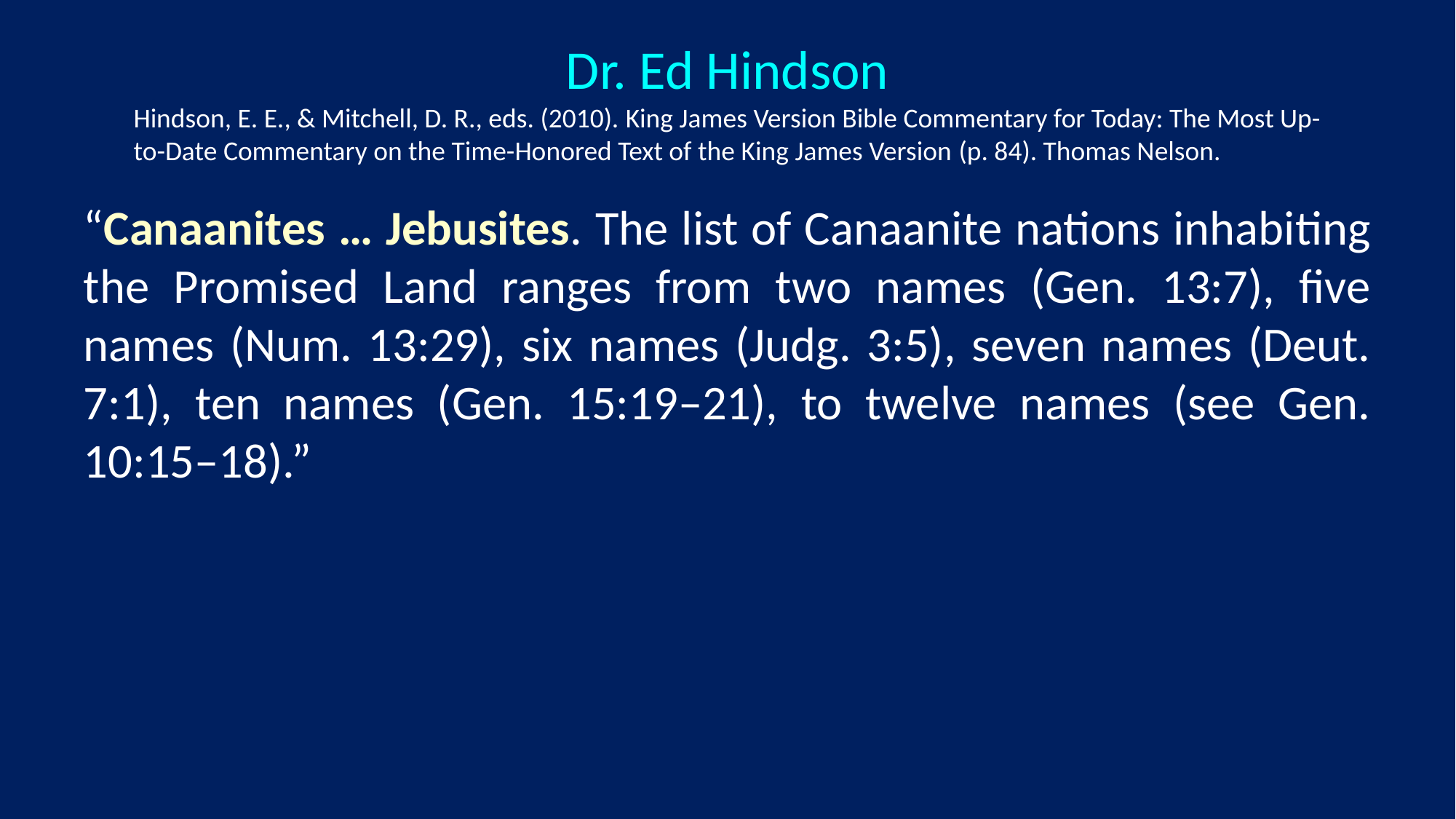

Dr. Ed Hindson
Hindson, E. E., & Mitchell, D. R., eds. (2010). King James Version Bible Commentary for Today: The Most Up-to-Date Commentary on the Time-Honored Text of the King James Version (p. 84). Thomas Nelson.
“Canaanites … Jebusites. The list of Canaanite nations inhabiting the Promised Land ranges from two names (Gen. 13:7), five names (Num. 13:29), six names (Judg. 3:5), seven names (Deut. 7:1), ten names (Gen. 15:19–21), to twelve names (see Gen. 10:15–18).”